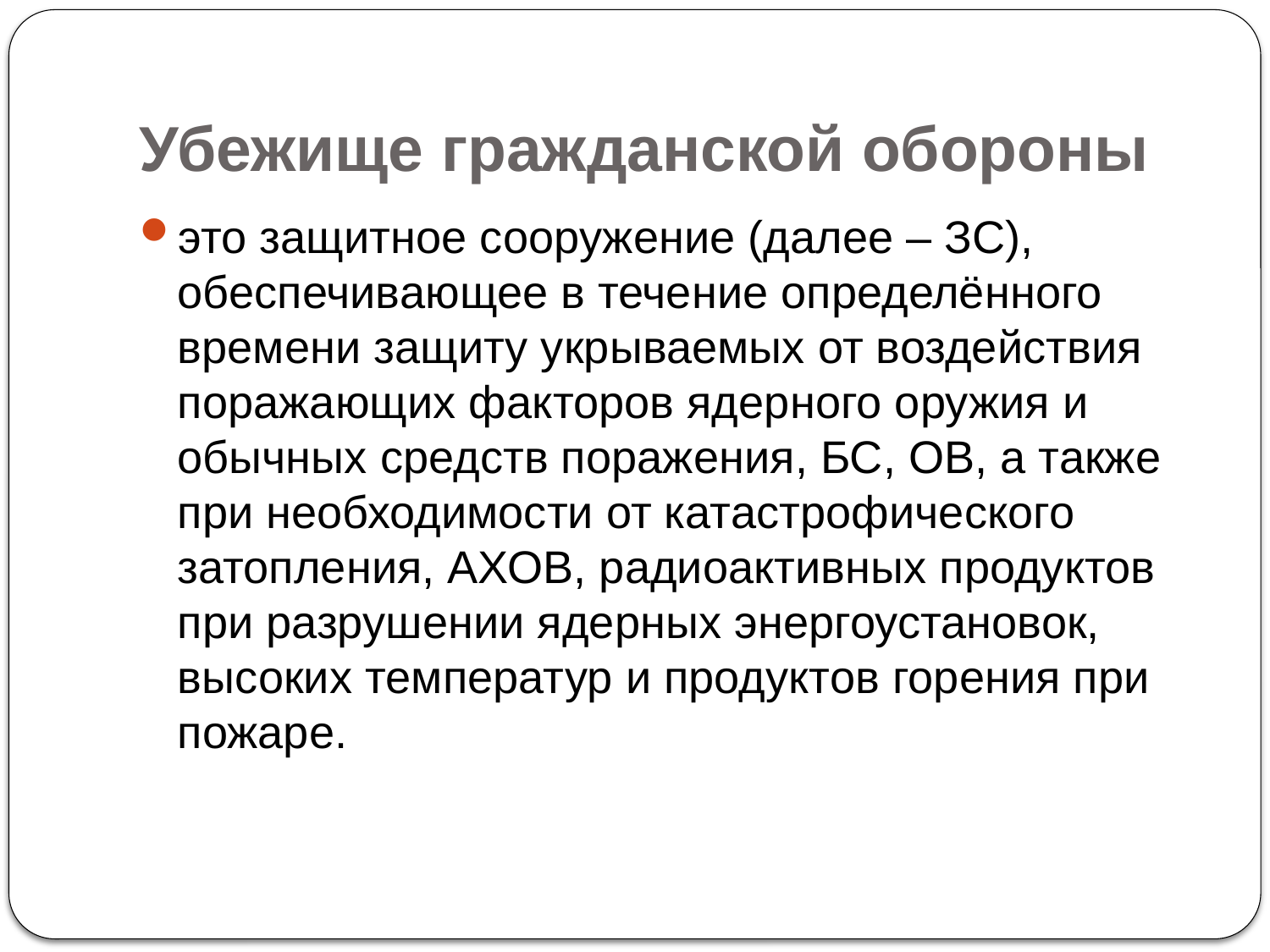

# Убежище гражданской обороны
это защитное сооружение (далее – ЗС), обеспечивающее в течение определённого времени защиту укрываемых от воздействия поражающих факторов ядерного оружия и обычных средств поражения, БС, ОВ, а также при необходимости от катастрофического затопления, АХОВ, радиоактивных продуктов при разрушении ядерных энергоустановок, высоких температур и продуктов горения при пожаре.